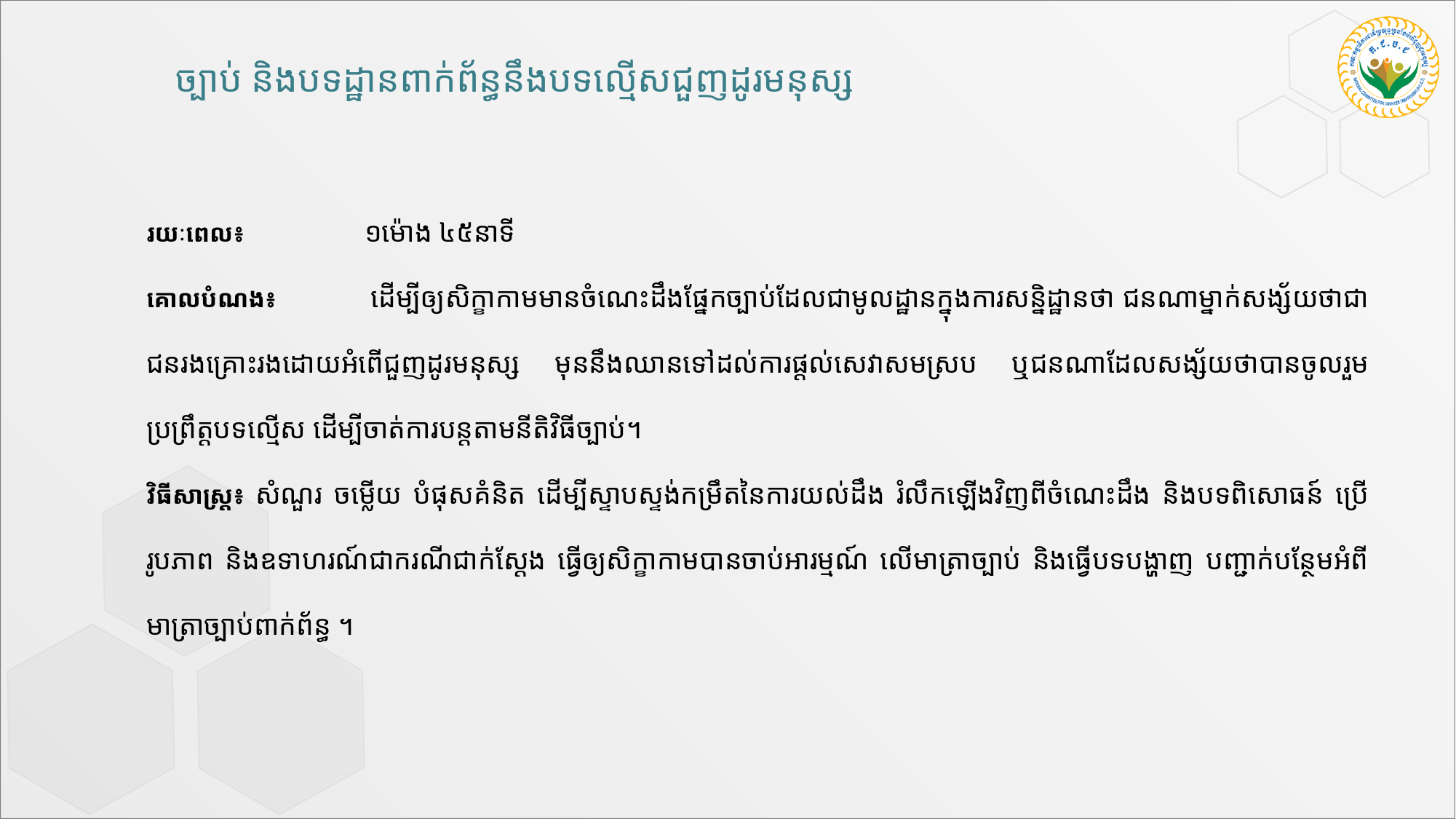

ច្បាប់ និងបទដ្ឋានពាក់ព័ន្ធនឹងបទល្មើសជួញដូរមនុស្ស
រយៈពេល៖        	១ម៉ោង ៤៥នាទី
គោលបំណង៖     	ដើម្បីឲ្យសិក្ខាកាមមានចំណេះដឹងផ្នែកច្បាប់ដែលជាមូលដ្ឋានក្នុងការសន្និដ្ឋានថា ជនណាម្នាក់សង្ស័យថាជាជនរងគ្រោះរងដោយអំពើជួញដូរមនុស្ស មុននឹងឈានទៅដល់ការផ្ដល់សេវាសមស្រប ឬជនណាដែលសង្ស័យថាបានចូលរួមប្រព្រឹត្តបទល្មើស ដើម្បីចាត់ការបន្តតាមនីតិវិធីច្បាប់។
វិធីសាស្រ្ត៖	សំណួរ ចម្លើយ បំផុសគំនិត ដើម្បីស្ទាបស្ទង់កម្រឹតនៃការយល់ដឹង រំលឹកឡើងវិញពីចំណេះដឹង និងបទពិសោធន៍ ប្រើរូបភាព និងឧទាហរណ៍ជាករណីជាក់ស្ដែង ធ្វើឲ្យសិក្ខាកាមបានចាប់អារម្មណ៍ លើមាត្រាច្បាប់ និងធ្វើបទបង្ហាញ បញ្ជាក់បន្ថែមអំពីមាត្រាច្បាប់ពាក់ព័ន្ធ ។